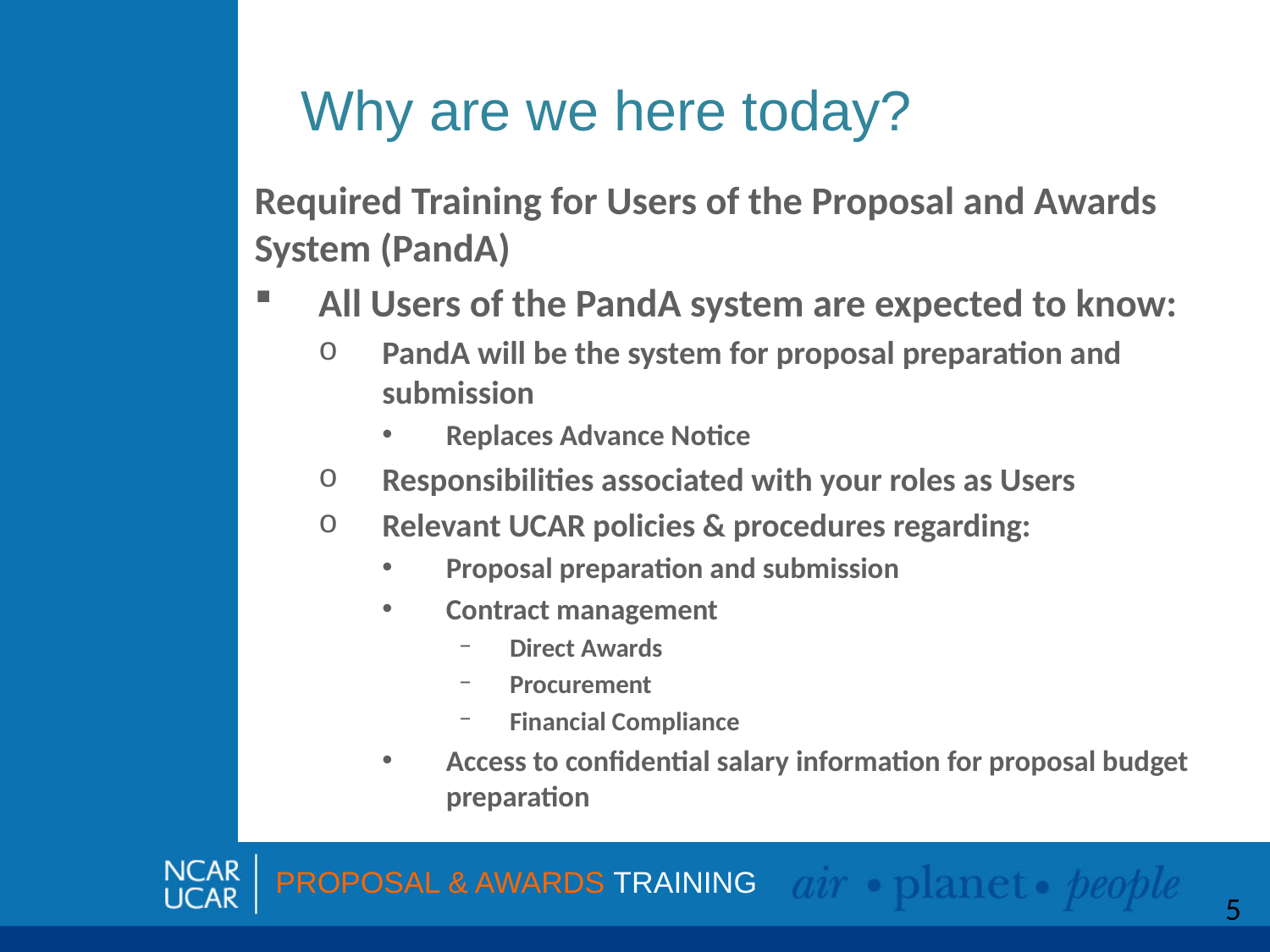

# Why are we here today?

Required Training for Users of the Proposal and Awards System (PandA)
All Users of the PandA system are expected to know:
PandA will be the system for proposal preparation and submission
Replaces Advance Notice
Responsibilities associated with your roles as Users
Relevant UCAR policies & procedures regarding:
Proposal preparation and submission
Contract management
Direct Awards
Procurement
Financial Compliance
Access to confidential salary information for proposal budget preparation